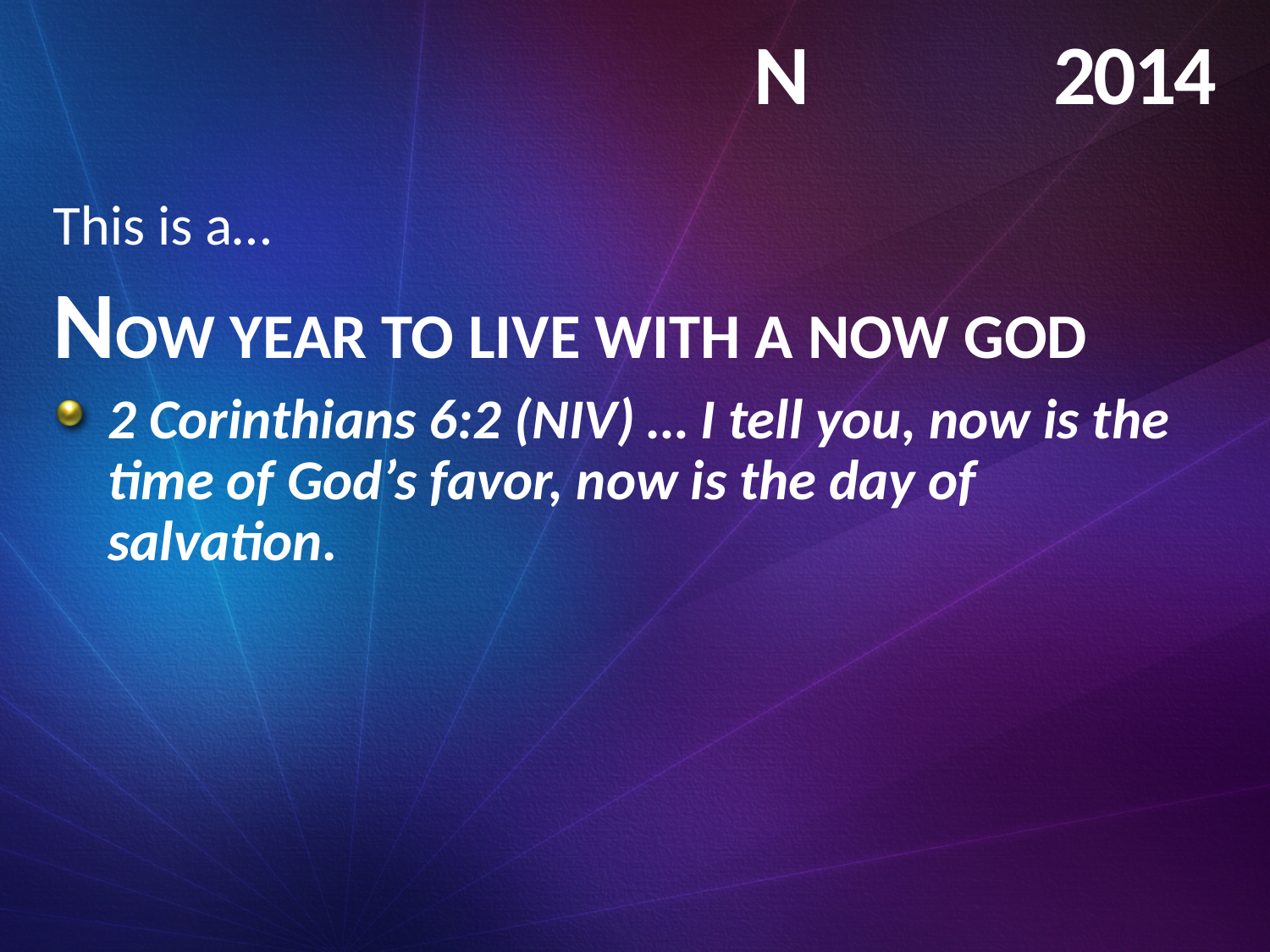

# N               2014
This is a…
Now Year to live with a Now God
2 Corinthians 6:2 (NIV) … I tell you, now is the time of God’s favor, now is the day of salvation.